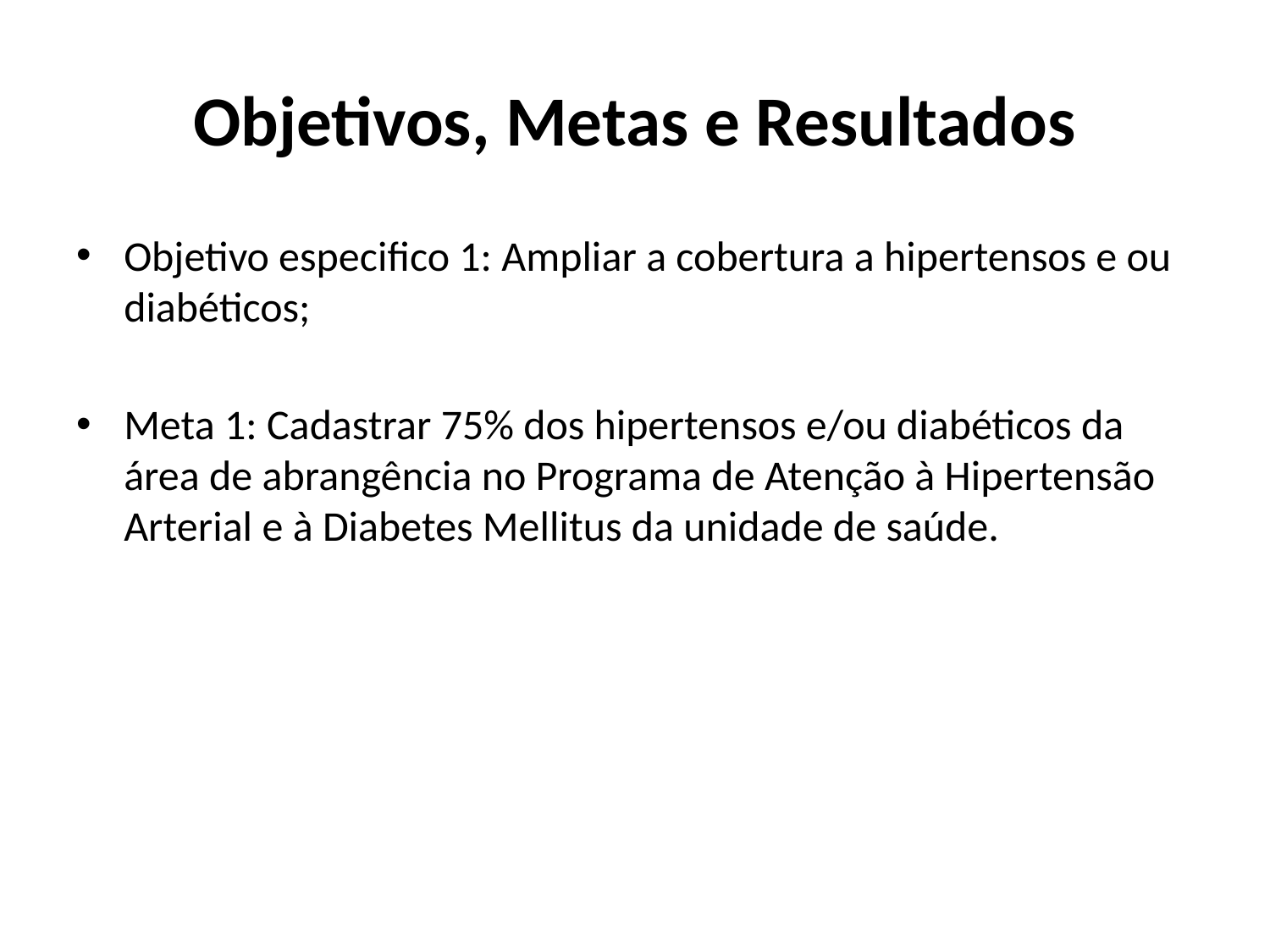

# Objetivos, Metas e Resultados
Objetivo especifico 1: Ampliar a cobertura a hipertensos e ou diabéticos;

Meta 1: Cadastrar 75% dos hipertensos e/ou diabéticos da área de abrangência no Programa de Atenção à Hipertensão Arterial e à Diabetes Mellitus da unidade de saúde.